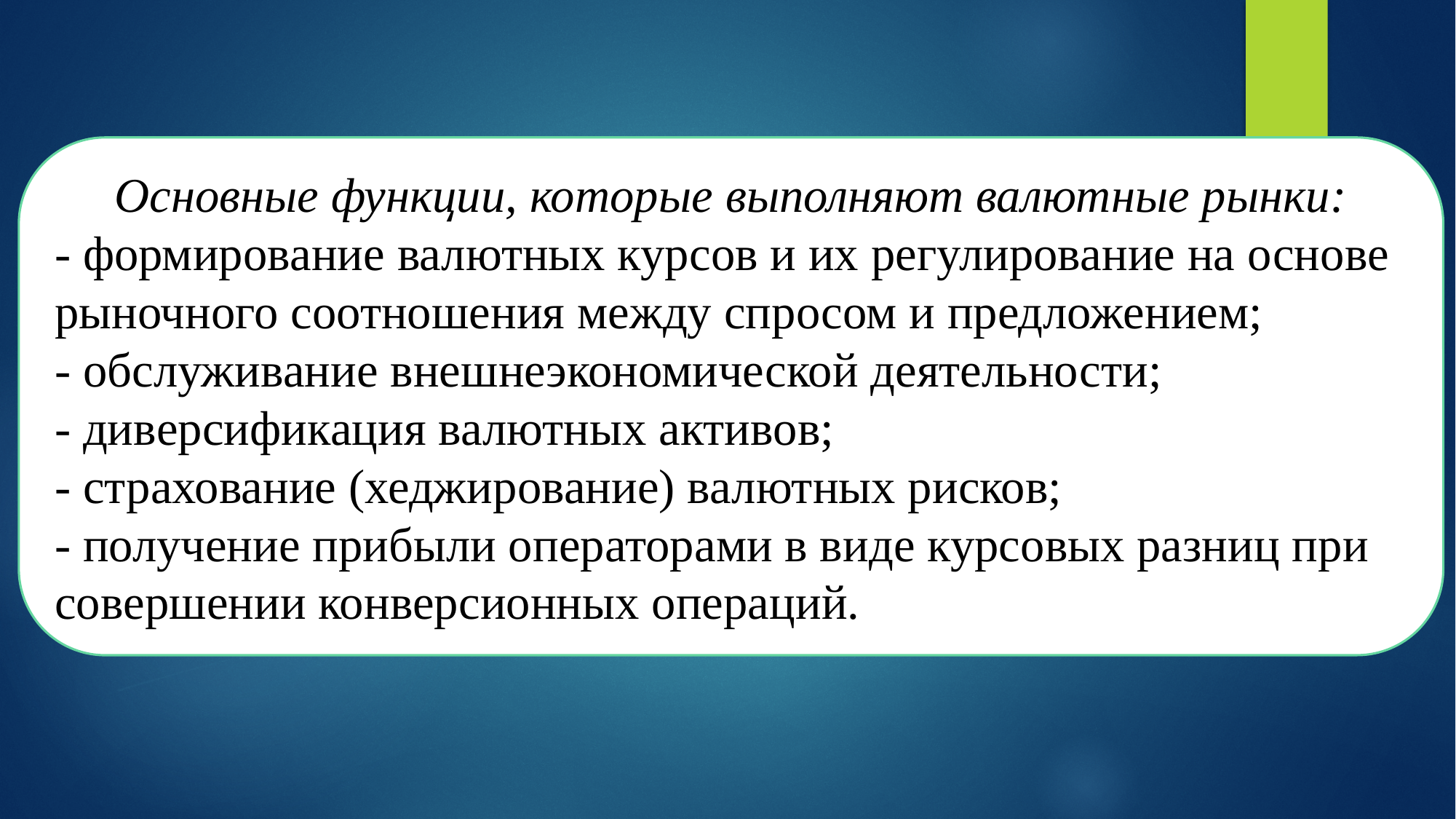

Основные функции, которые выполняют валютные рынки:
- формирование валютных курсов и их регулирование на основе ры­ночного соотношения между спросом и предложением;
- обслуживание внешнеэкономической деятельности;
- диверсификация валютных активов;
- страхование (хеджирование) валютных рисков;
- получение прибыли операторами в виде курсовых разниц при со­вершении конверсионных операций.